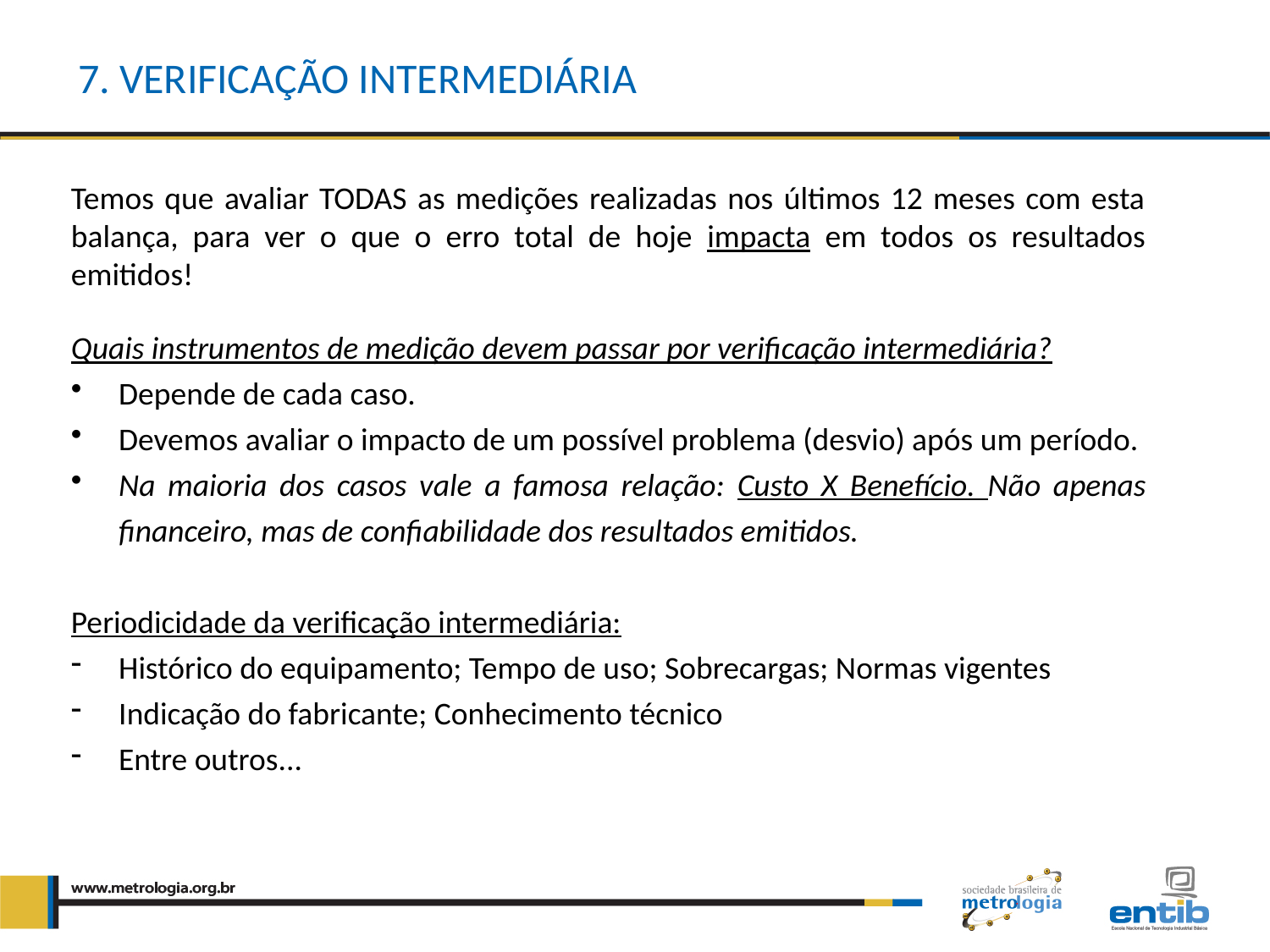

7. VERIFICAÇÃO INTERMEDIÁRIA
Temos que avaliar TODAS as medições realizadas nos últimos 12 meses com esta balança, para ver o que o erro total de hoje impacta em todos os resultados emitidos!
Quais instrumentos de medição devem passar por verificação intermediária?
Depende de cada caso.
Devemos avaliar o impacto de um possível problema (desvio) após um período.
Na maioria dos casos vale a famosa relação: Custo X Benefício. Não apenas financeiro, mas de confiabilidade dos resultados emitidos.

Periodicidade da verificação intermediária:
Histórico do equipamento; Tempo de uso; Sobrecargas; Normas vigentes
Indicação do fabricante; Conhecimento técnico
Entre outros...